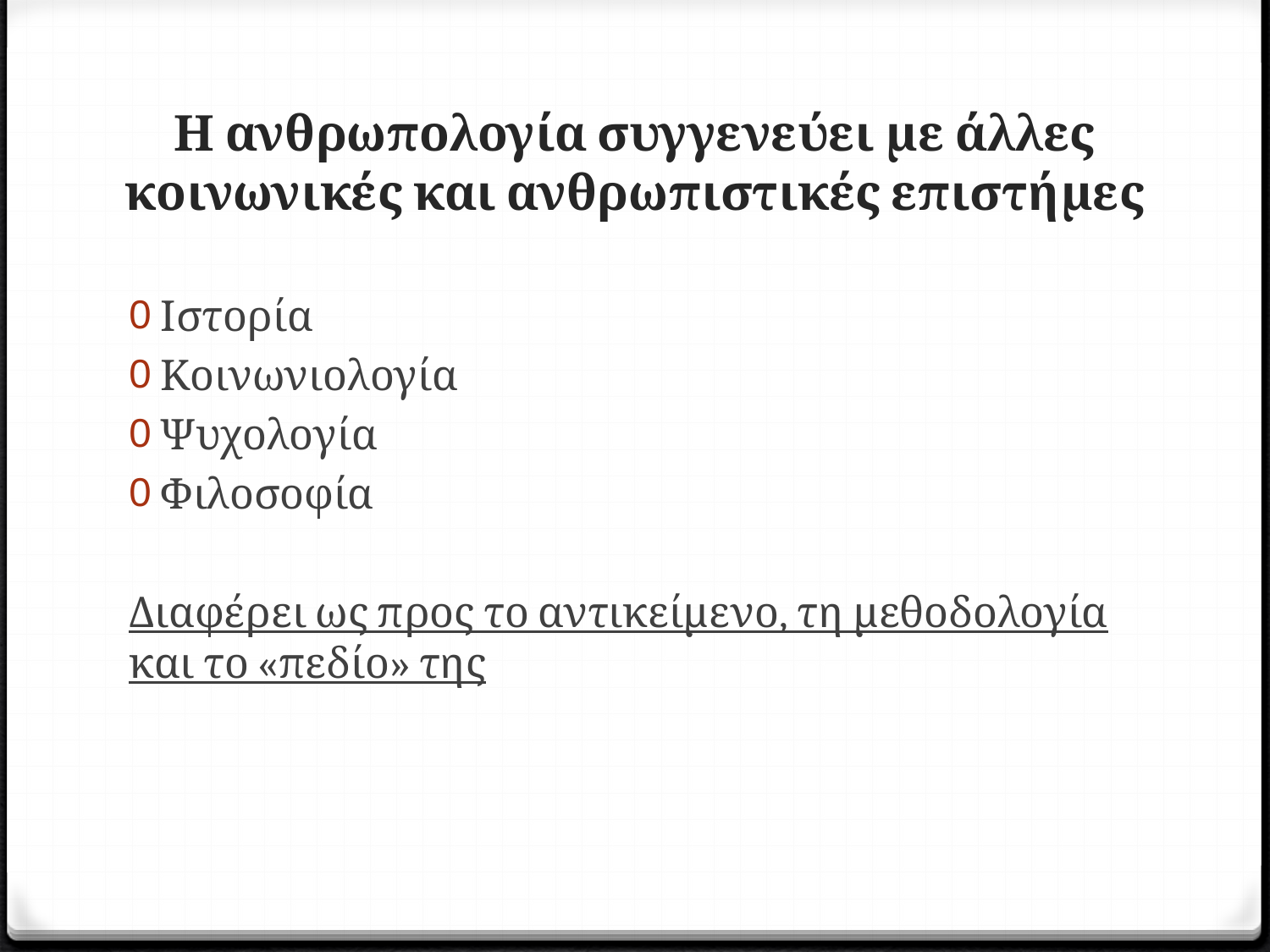

# Η ανθρωπολογία συγγενεύει με άλλες κοινωνικές και ανθρωπιστικές επιστήμες
Ιστορία
Κοινωνιολογία
Ψυχολογία
Φιλοσοφία

Διαφέρει ως προς το αντικείμενο, τη μεθοδολογία και το «πεδίο» της